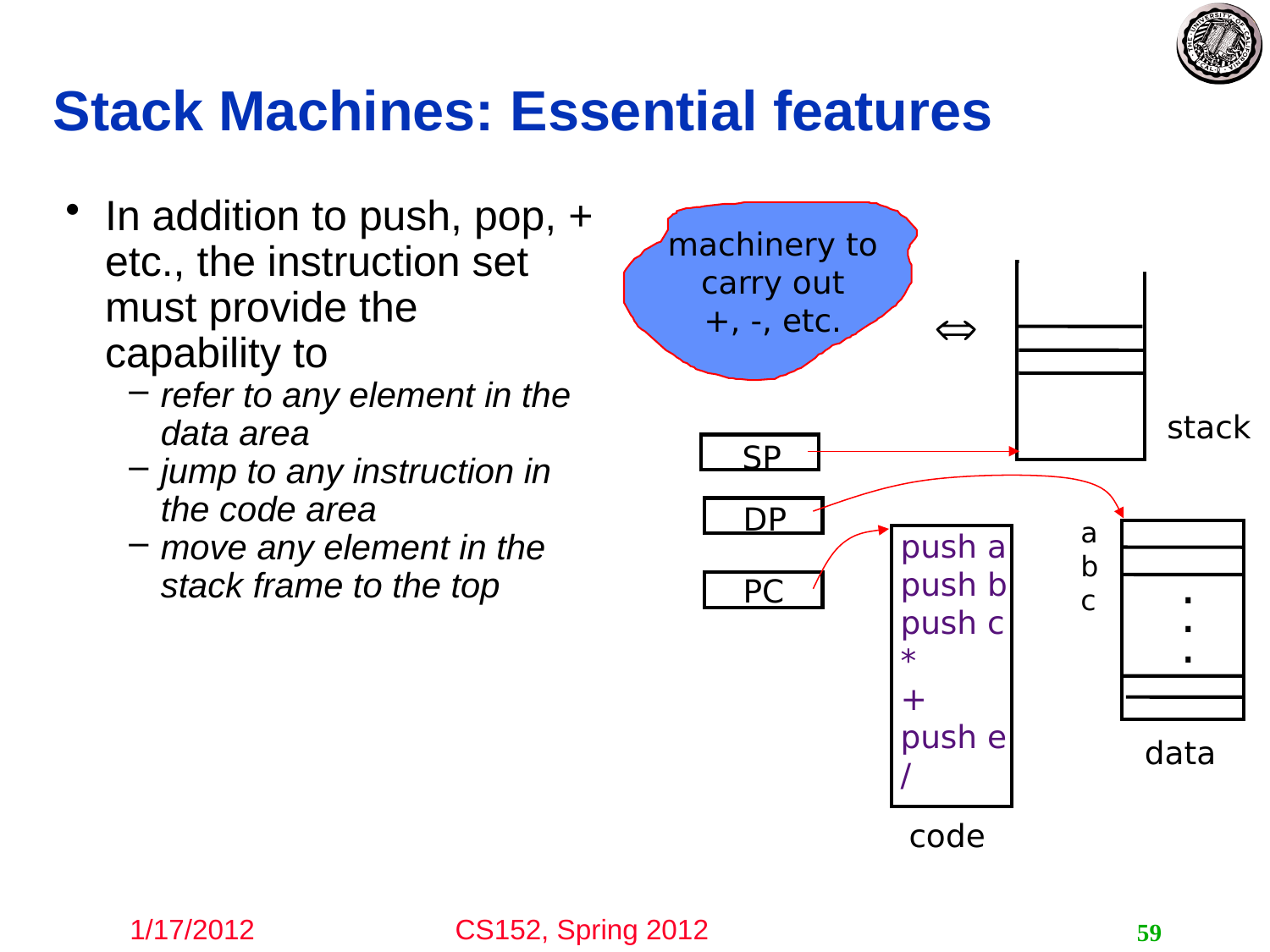

# Stack Machines: Essential features
In addition to push, pop, + etc., the instruction set must provide the capability to
refer to any element in the data area
jump to any instruction in the code area
move any element in the stack frame to the top

machinery to
carry out
+, -, etc.

⇔
stack
SP

DP

 PC

a
b
c

.
.

.

data
push a
push b
push c
*
+
push e
/

code

59